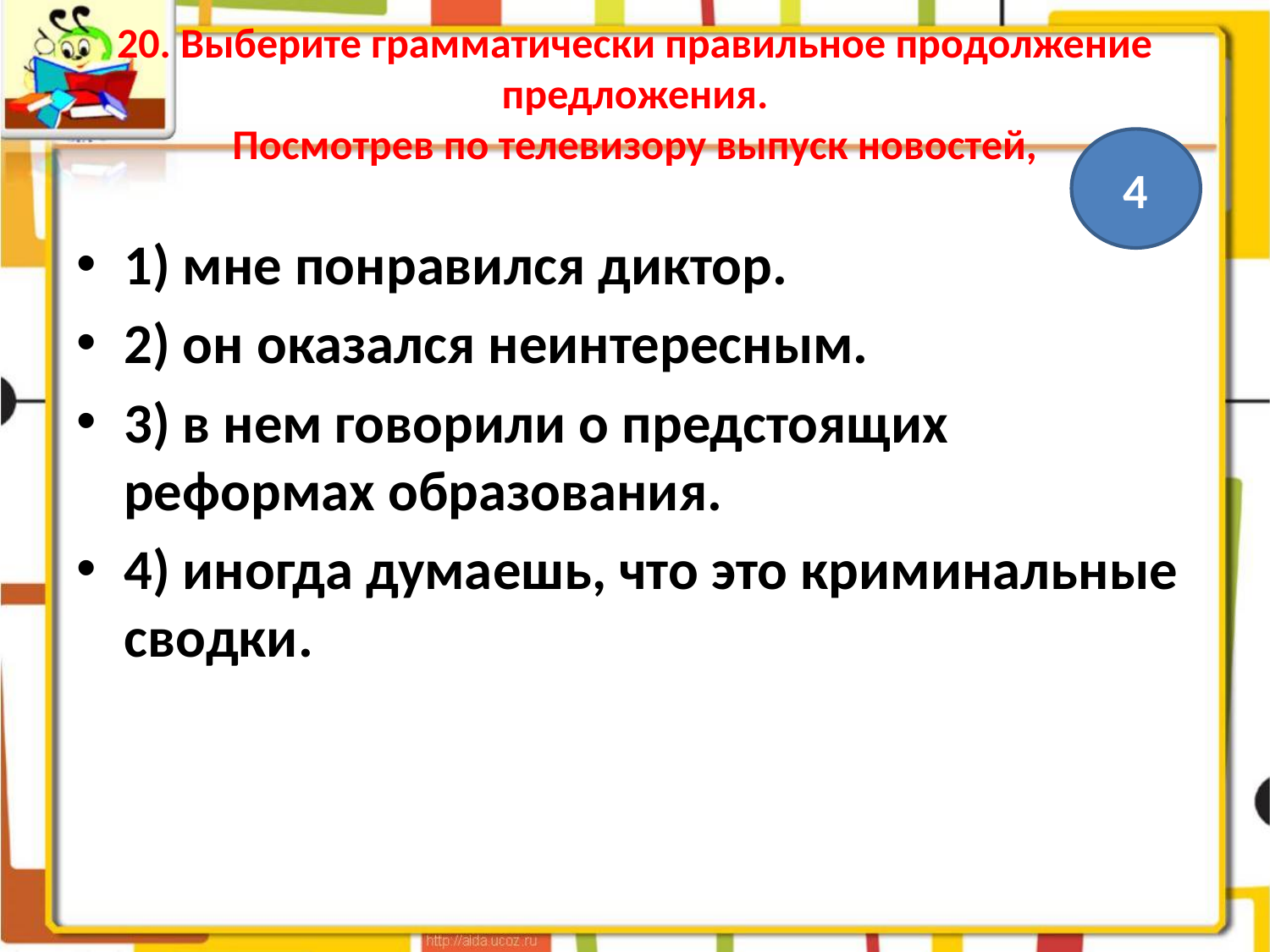

# 20. Выберите грамматически правильное продолжение предложения. Посмотрев по телевизору выпуск новостей,
4
1) мне понравился диктор.
2) он оказался неинтересным.
3) в нем говорили о предстоящих реформах образования.
4) иногда думаешь, что это криминальные сводки.